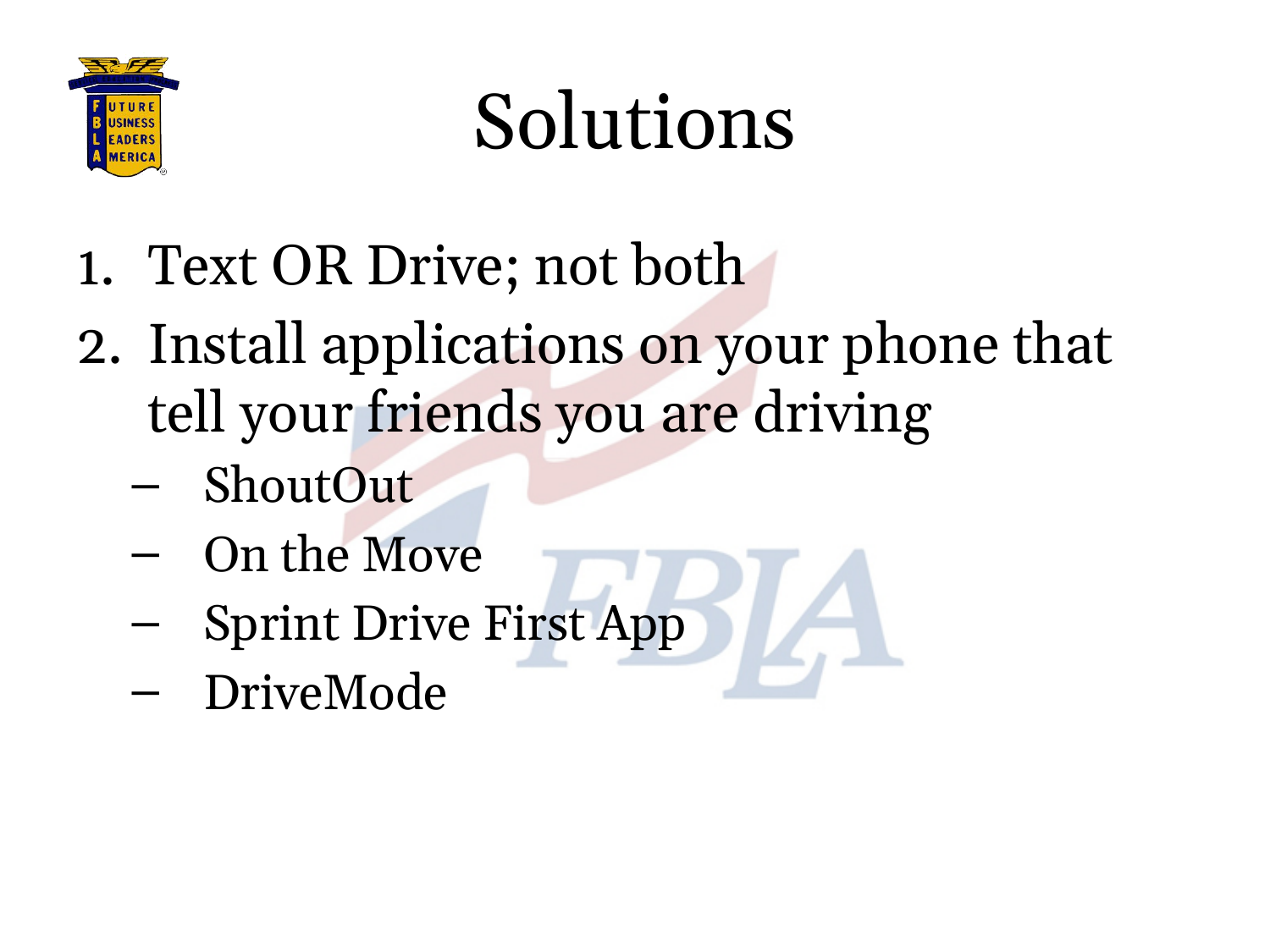

# Solutions
Text OR Drive; not both
Install applications on your phone that tell your friends you are driving
ShoutOut
On the Move
Sprint Drive First App
DriveMode